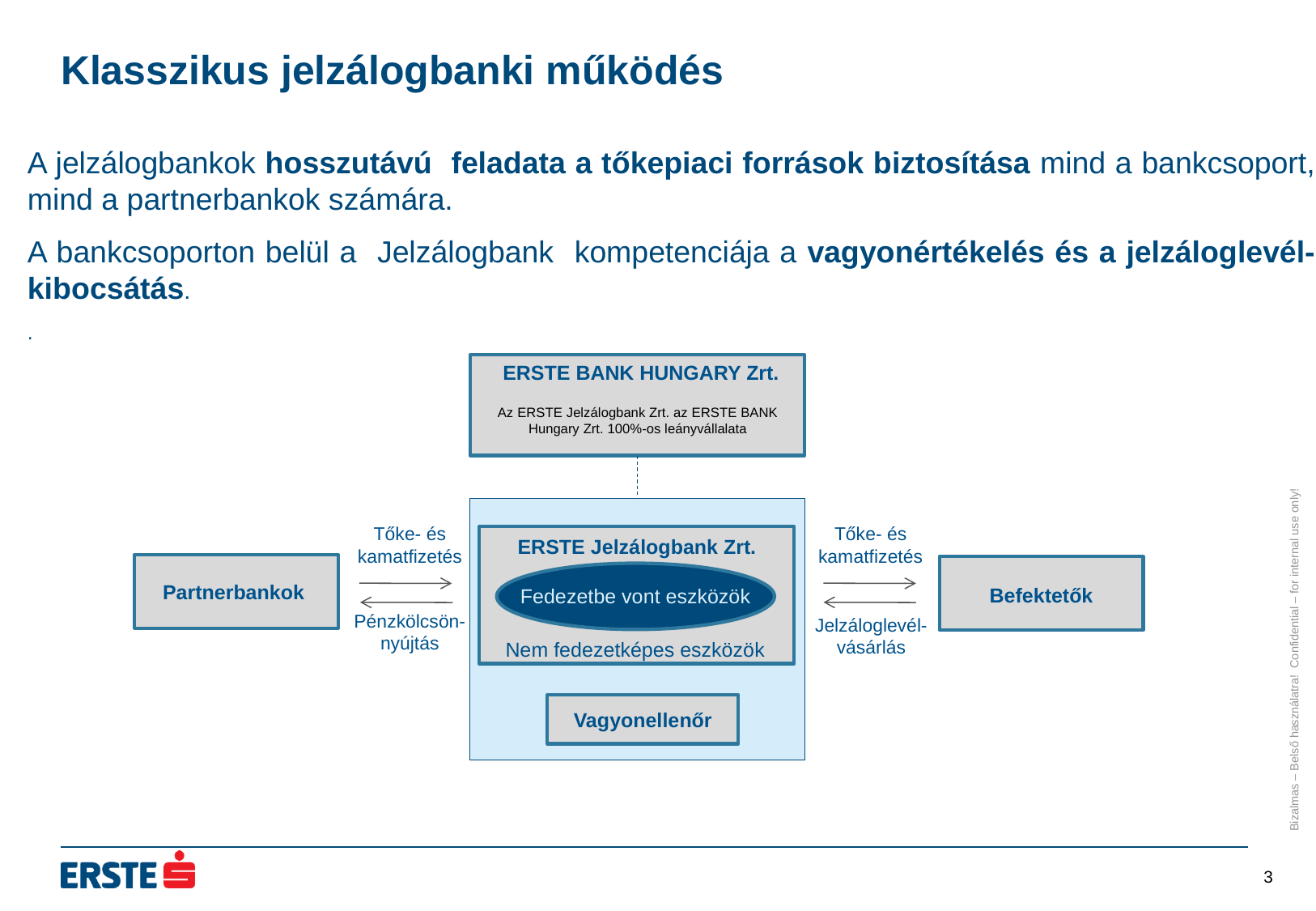

# Klasszikus jelzálogbanki működés
A jelzálogbankok hosszutávú  feladata a tőkepiaci források biztosítása mind a bankcsoport, mind a partnerbankok számára.
A bankcsoporton belül a  Jelzálogbank  kompetenciája a vagyonértékelés és a jelzáloglevél-kibocsátás.
.
ERSTE BANK HUNGARY Zrt.

Az ERSTE Jelzálogbank Zrt. az ERSTE BANK Hungary Zrt. 100%-os leányvállalata

Tőke- és kamatfizetés
Tőke- és kamatfizetés

ERSTE Jelzálogbank Zrt.

Partnerbankok
Befektetők
Fedezetbe vont eszközök
Pénzkölcsön-nyújtás
Jelzáloglevél-vásárlás
Nem fedezetképes eszközök
Vagyonellenőr